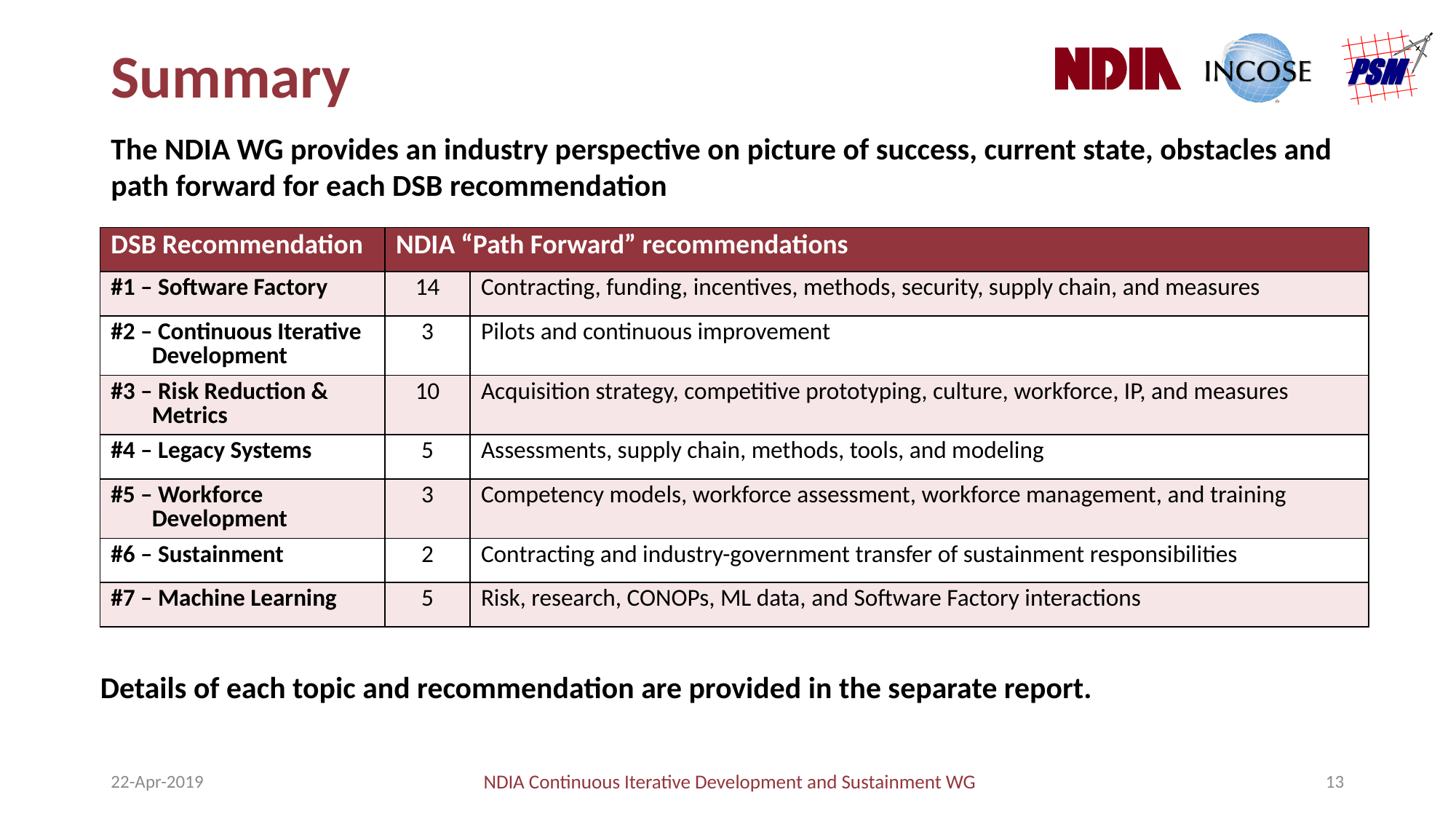

# Summary
The NDIA WG provides an industry perspective on picture of success, current state, obstacles and path forward for each DSB recommendation

| DSB Recommendation | NDIA “Path Forward” recommendations |  |
| --- | --- | --- |
| #1 – Software Factory | 14 | Contracting, funding, incentives, methods, security, supply chain, and measures |
| #2 – Continuous Iterative Development | 3 | Pilots and continuous improvement |
| #3 – Risk Reduction & Metrics | 10 | Acquisition strategy, competitive prototyping, culture, workforce, IP, and measures |
| #4 – Legacy Systems | 5 | Assessments, supply chain, methods, tools, and modeling |
| #5 – Workforce Development | 3 | Competency models, workforce assessment, workforce management, and training |
| #6 – Sustainment | 2 | Contracting and industry-government transfer of sustainment responsibilities |
| #7 – Machine Learning | 5 | Risk, research, CONOPs, ML data, and Software Factory interactions |
Details of each topic and recommendation are provided in the separate report.

22-Apr-2019
NDIA Continuous Iterative Development and Sustainment WG
13